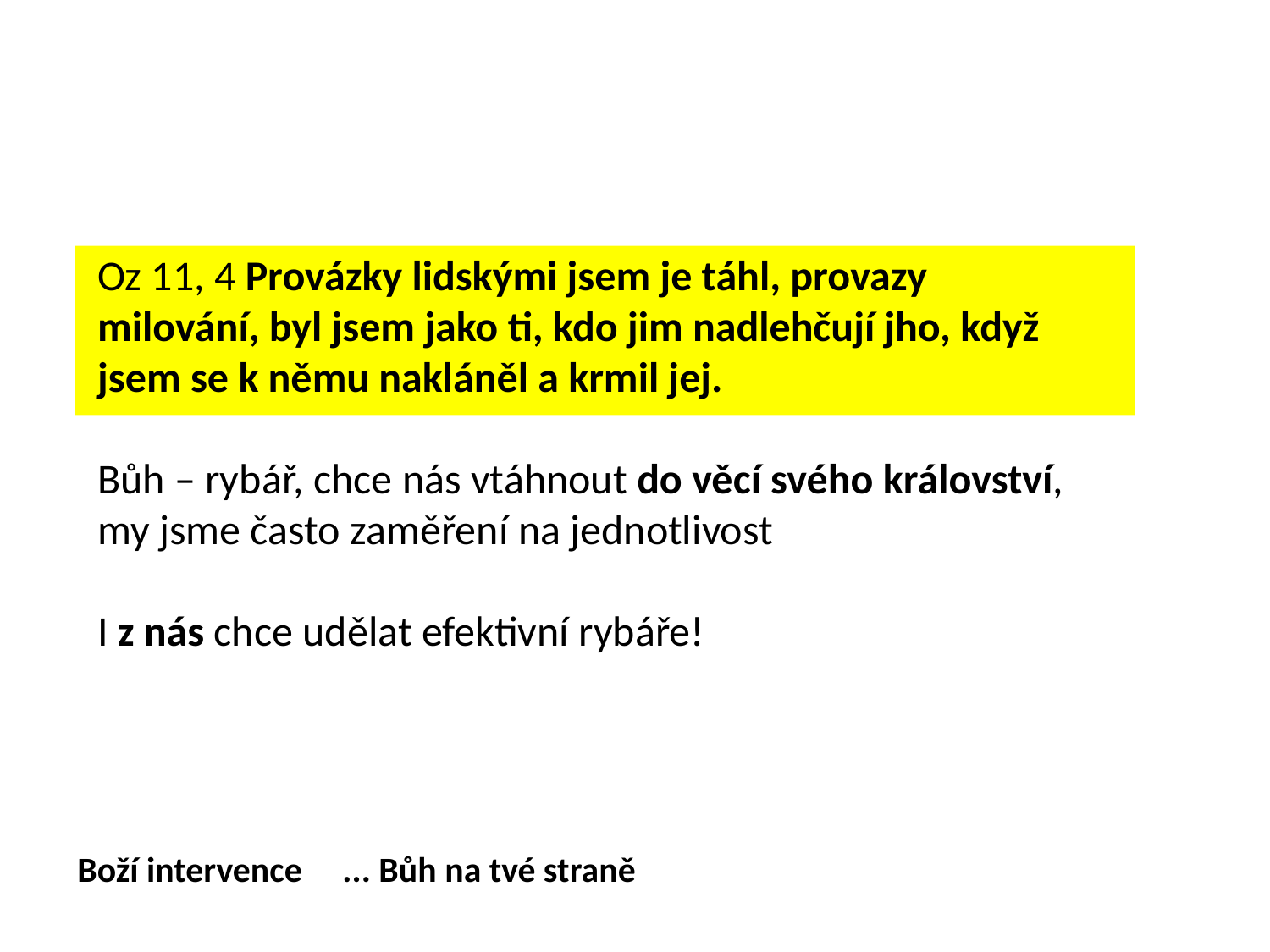

Oz 11, 4 Provázky lidskými jsem je táhl, provazy milování, byl jsem jako ti, kdo jim nadlehčují jho, když jsem se k němu nakláněl a krmil jej.

Bůh – rybář, chce nás vtáhnout do věcí svého království, my jsme často zaměření na jednotlivost

I z nás chce udělat efektivní rybáře!

Boží intervence     ... Bůh na tvé straně